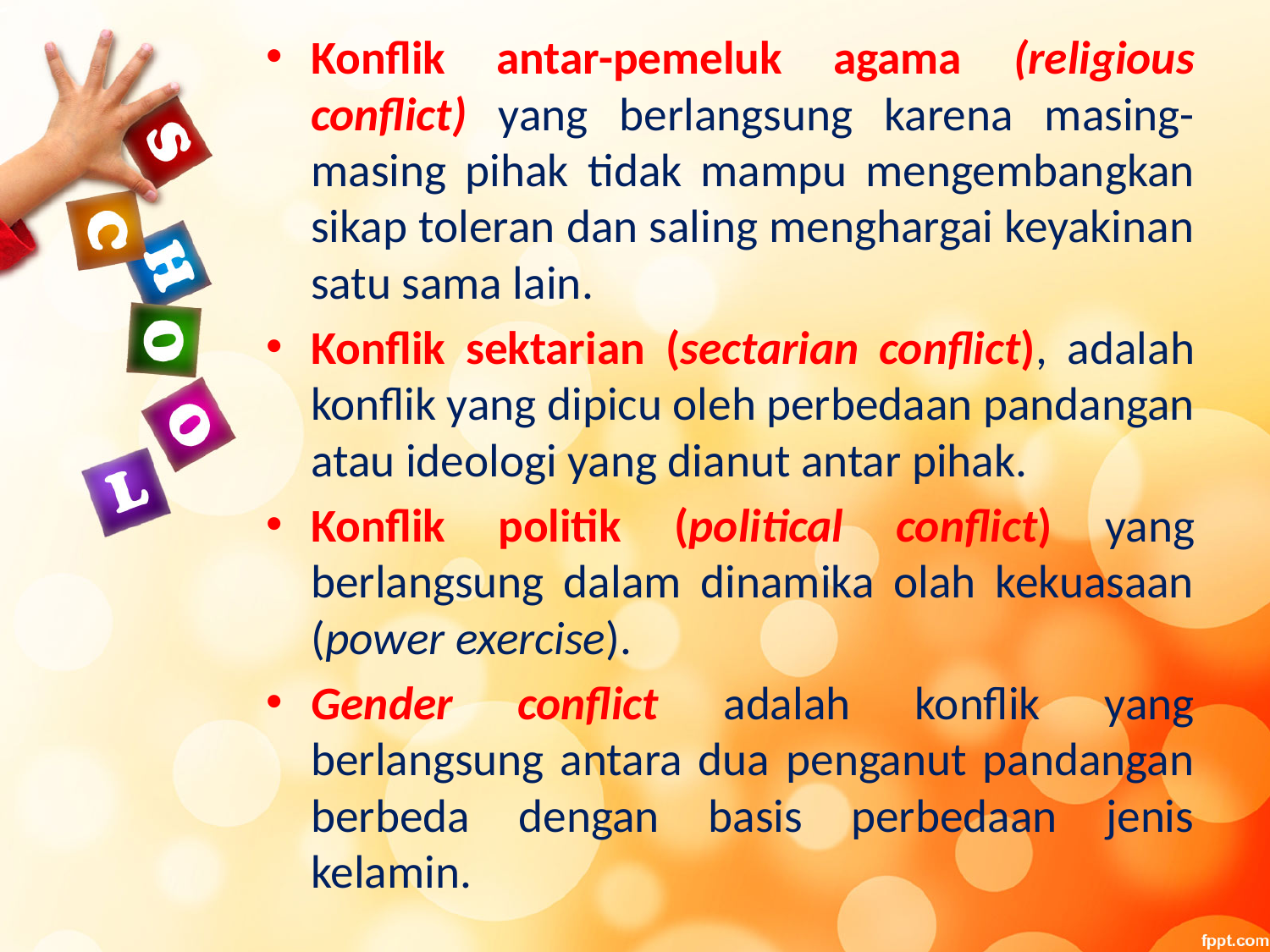

Konflik antar-pemeluk agama (religious conflict) yang berlangsung karena masing-masing pihak tidak mampu mengembangkan sikap toleran dan saling menghargai keyakinan satu sama lain.
Konflik sektarian (sectarian conflict), adalah konflik yang dipicu oleh perbedaan pandangan atau ideologi yang dianut antar pihak.
Konflik politik (political conflict) yang berlangsung dalam dinamika olah kekuasaan (power exercise).
Gender conflict adalah konflik yang berlangsung antara dua penganut pandangan berbeda dengan basis perbedaan jenis kelamin.